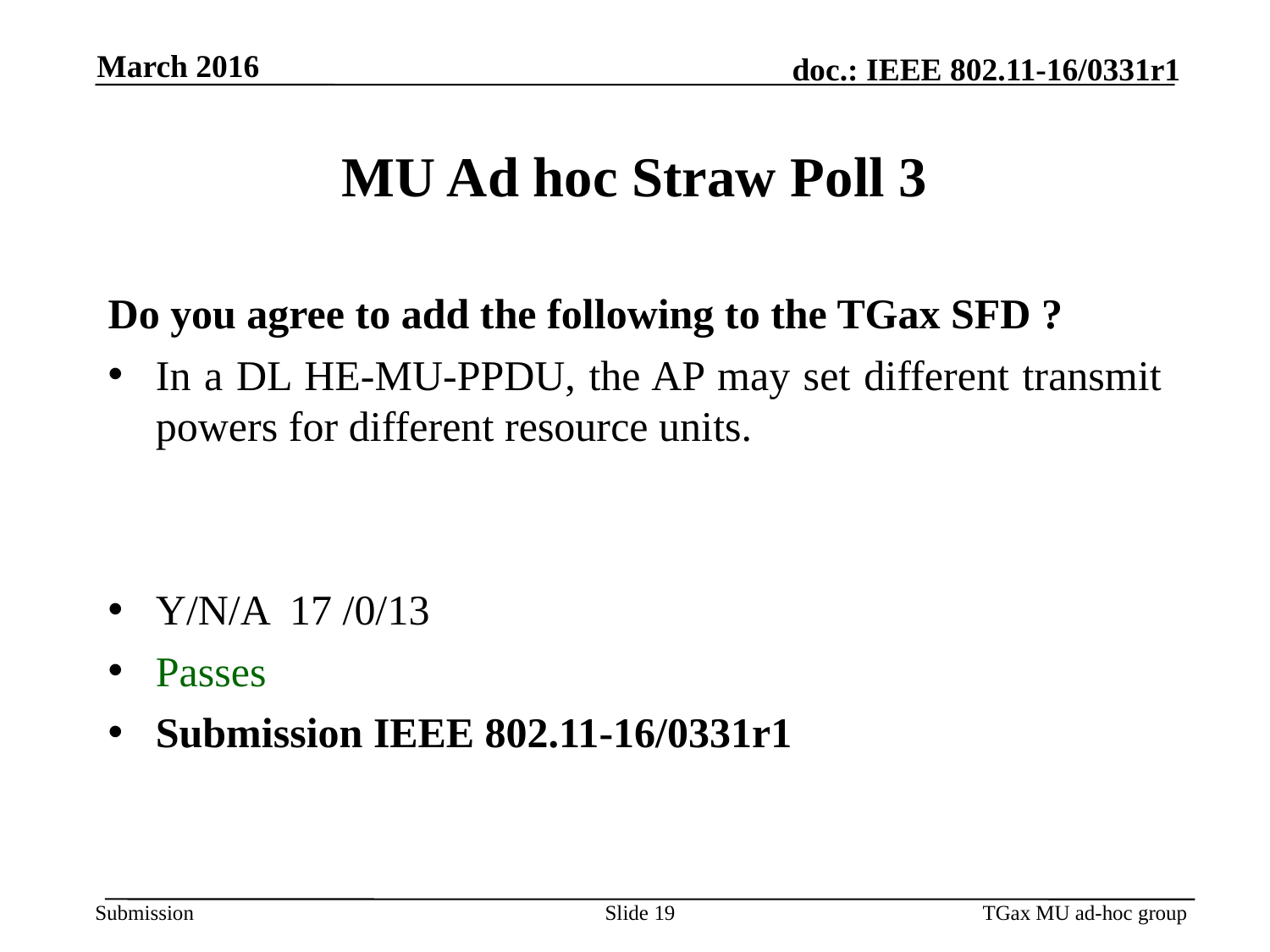

March 2016
MU Ad hoc Straw Poll 3
Do you agree to add the following to the TGax SFD ?
In a DL HE-MU-PPDU, the AP may set different transmit powers for different resource units.

Y/N/A  17 /0/13
Passes
Submission IEEE 802.11-16/0331r1

Slide 19
TGax MU ad-hoc group